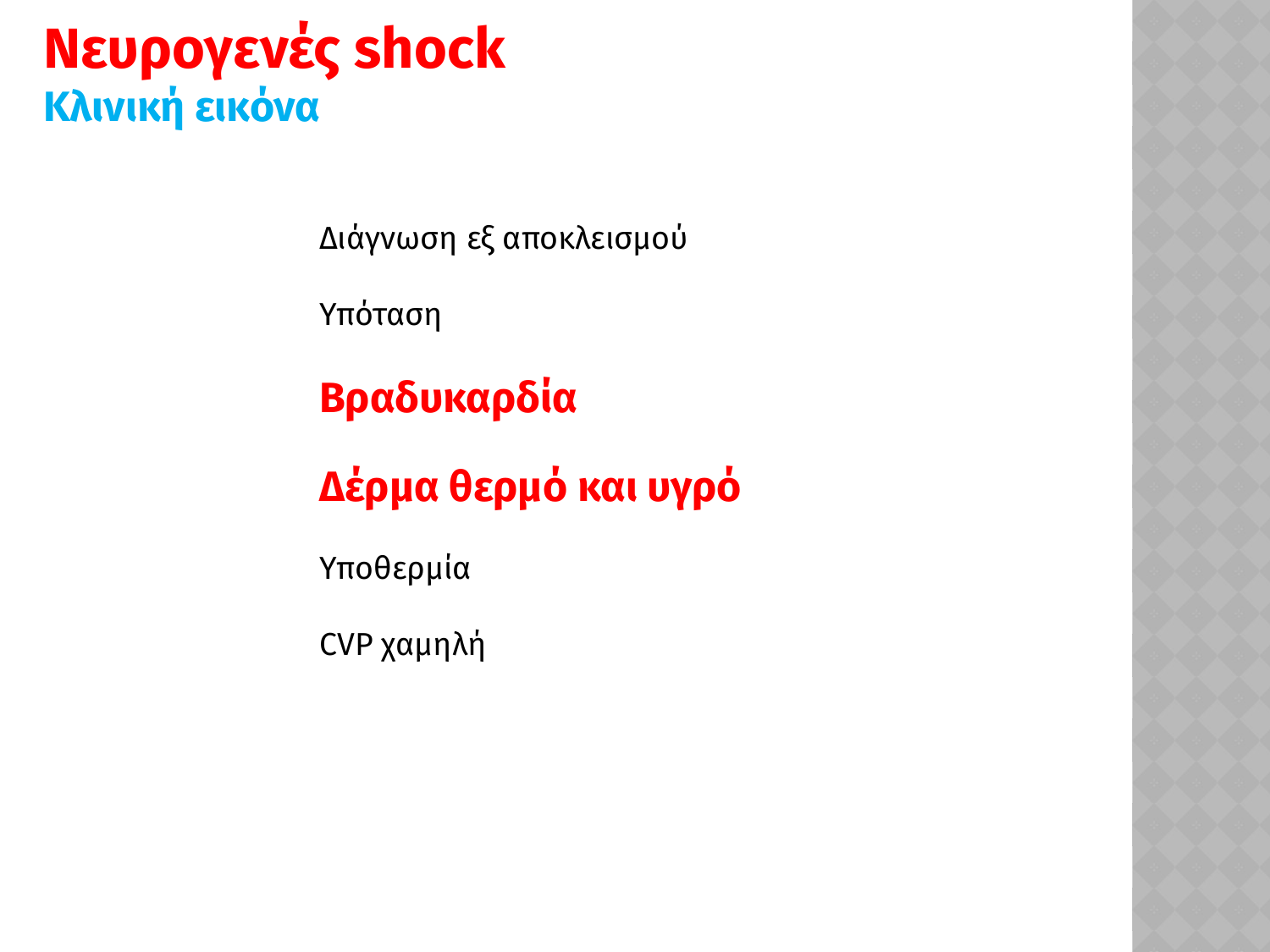

Νευρογενές shock
Κλινική εικόνα
Διάγνωση εξ αποκλεισμού

Υπόταση

Βραδυκαρδία

Δέρμα θερμό και υγρό

Υποθερμία

CVP χαμηλή